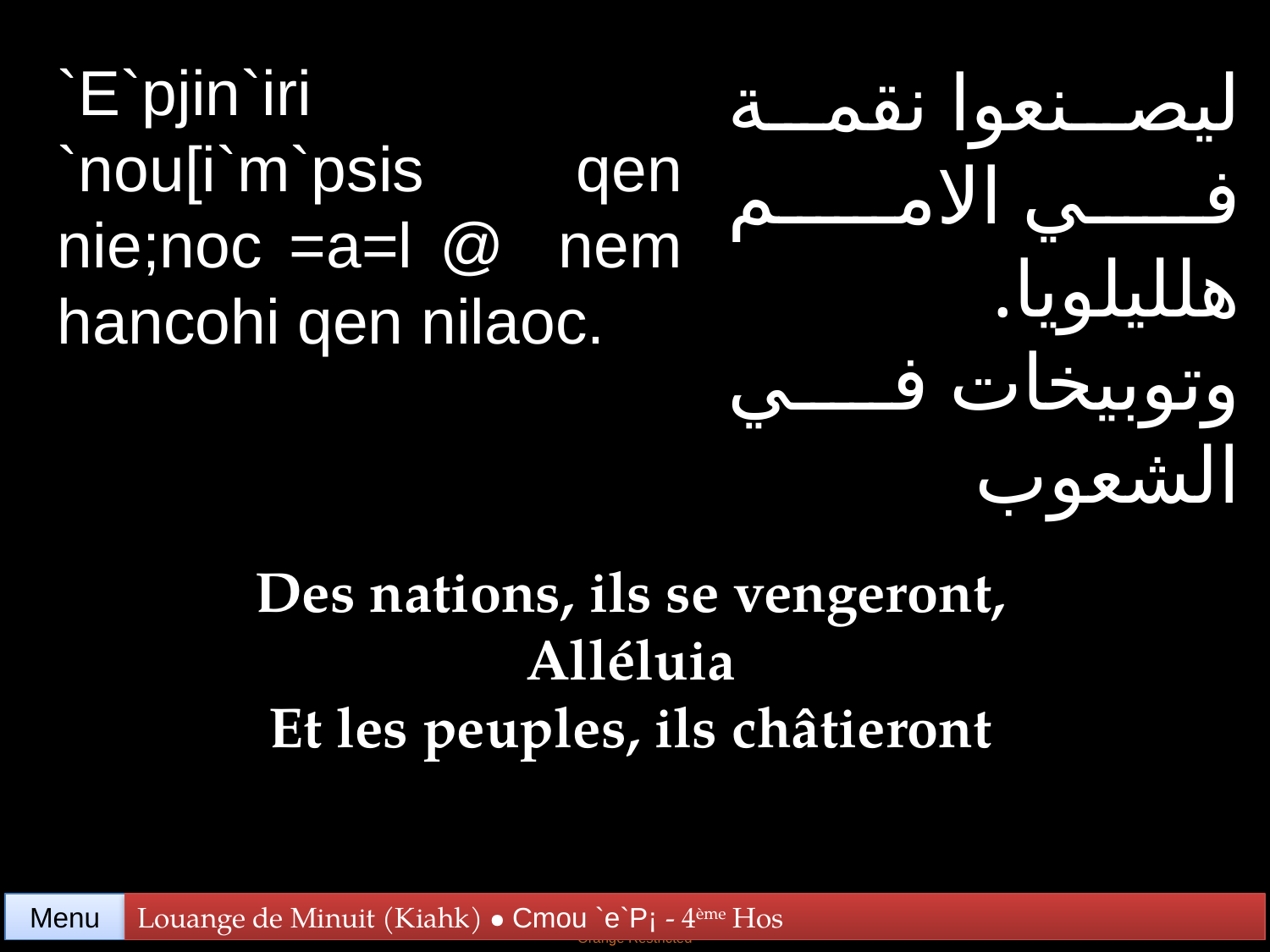

`E`pjin`iri `nou[i`m`psis qen nie;noc =a=l @  nem hancohi qen nilaoc.
ليصنعوا نقمة في الامم هلليلويا. وتوبيخات في الشعوب
Des nations, ils se vengeront, Alléluia
Et les peuples, ils châtieront
Menu
Louange de Minuit (Kiahk) • Cmou `e`P¡ - 4ème Hos